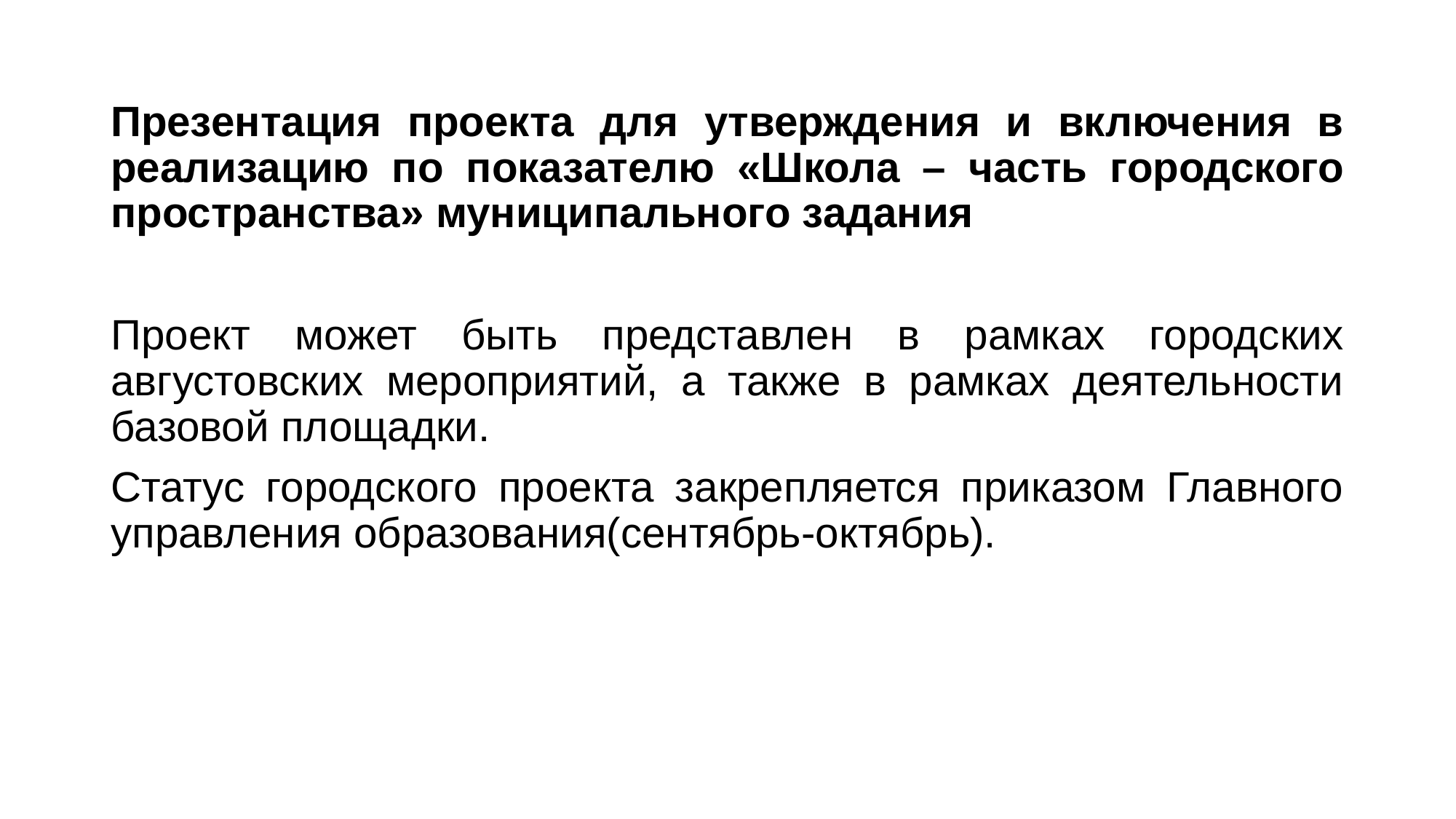

Презентация проекта для утверждения и включения в реализацию по показателю «Школа – часть городского пространства» муниципального задания

Проект может быть представлен в рамках городских августовских мероприятий, а также в рамках деятельности базовой площадки.
Статус городского проекта закрепляется приказом Главного управления образования(сентябрь-октябрь).